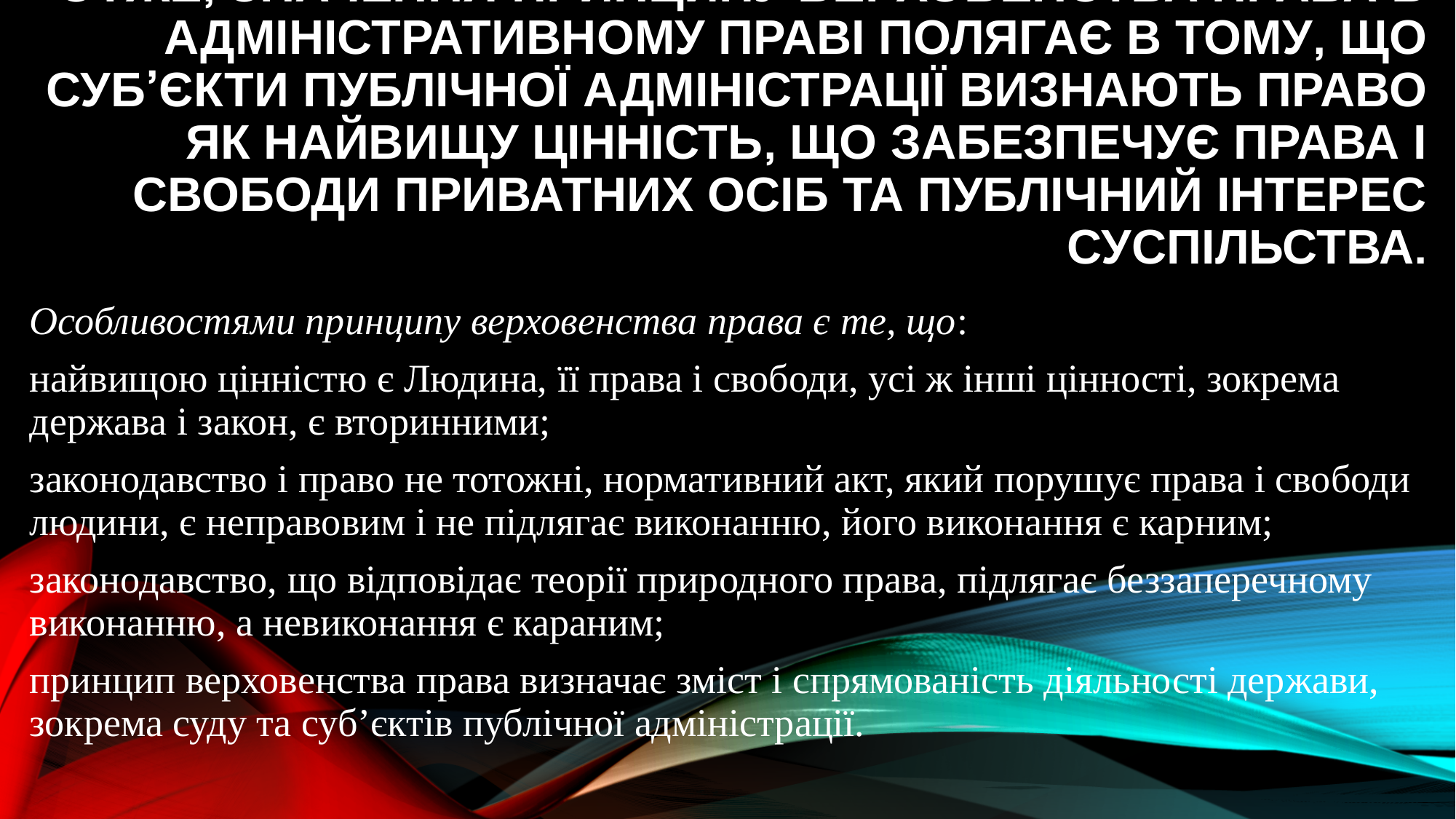

# Отже, значення принципу верховенства права в адміністративному праві полягає в тому, що суб’єкти публічної адміністрації визнають право як найвищу цінність, що забезпечує права і свободи приватних осіб та публічний інтерес суспільства.
Особливостями принципу верховенства права є те, що:
найвищою цінністю є Людина, її права і свободи, усі ж інші цінності, зокрема держава і закон, є вторинними;
законодавство і право не тотожні, нормативний акт, який порушує права і свободи людини, є неправовим і не підлягає виконанню, його виконання є карним;
законодавство, що відповідає теорії природного права, підлягає беззаперечному виконанню, а невиконання є караним;
принцип верховенства права визначає зміст і спрямованість діяльності держави, зокрема суду та суб’єктів публічної адміністрації.